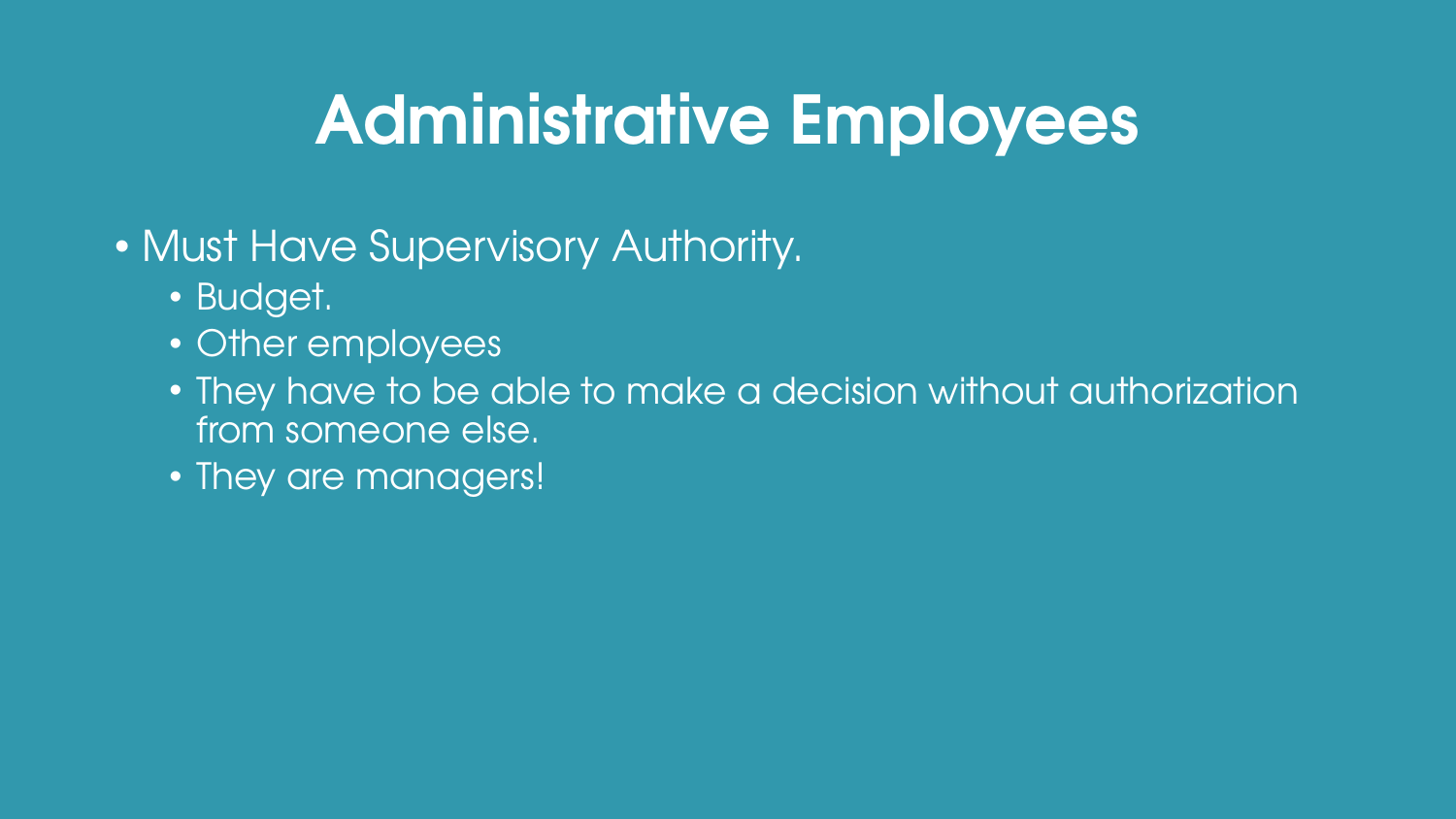

# Administrative Employees
Must Have Supervisory Authority.
Budget.
Other employees
They have to be able to make a decision without authorization from someone else.
They are managers!